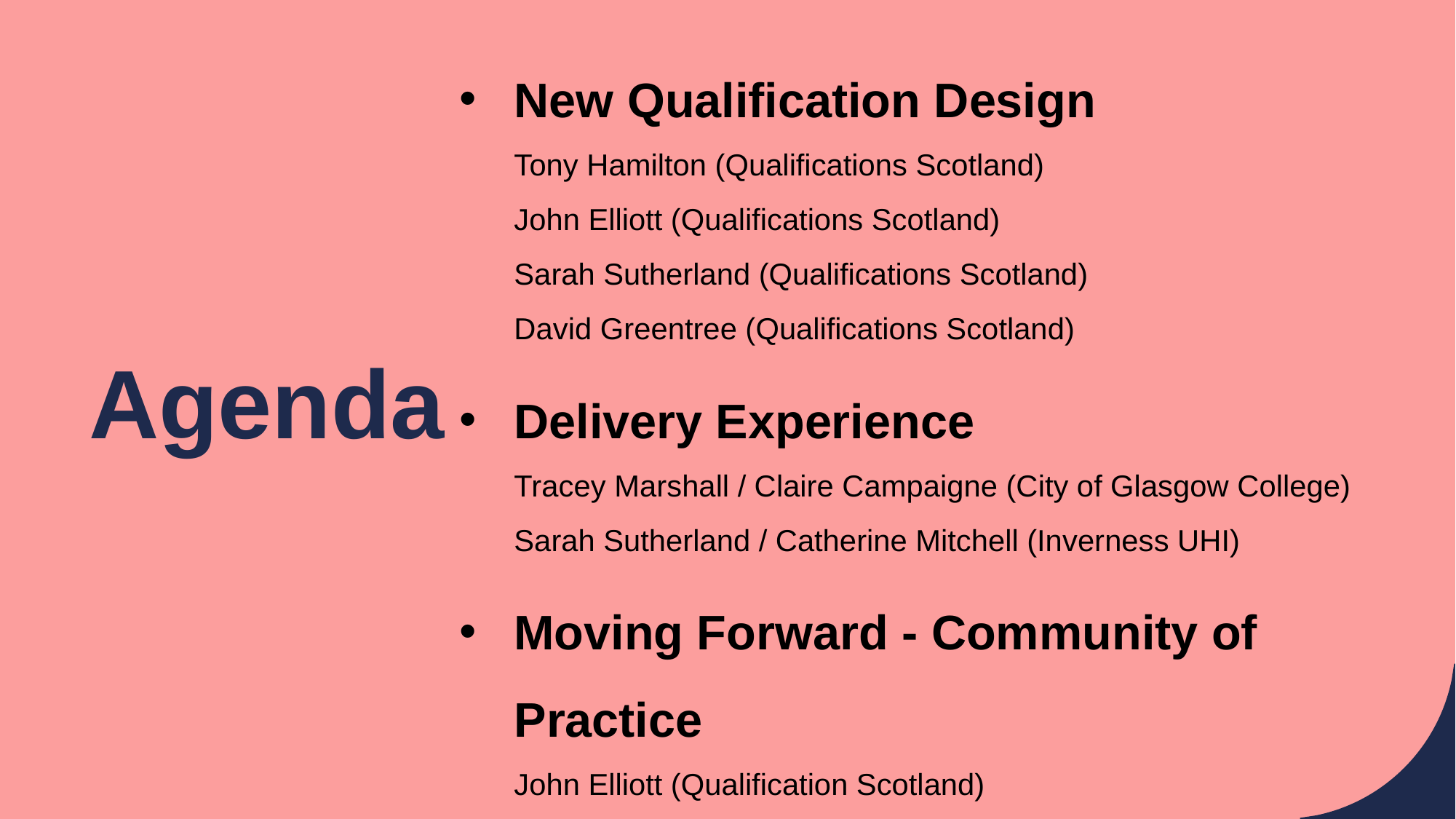

New Qualification Design
Tony Hamilton (Qualifications Scotland)
John Elliott (Qualifications Scotland)
Sarah Sutherland (Qualifications Scotland)
David Greentree (Qualifications Scotland)
Delivery Experience
Tracey Marshall / Claire Campaigne (City of Glasgow College)
Sarah Sutherland / Catherine Mitchell (Inverness UHI)
Moving Forward - Community of Practice
John Elliott (Qualification Scotland)
Q&A

# Agenda